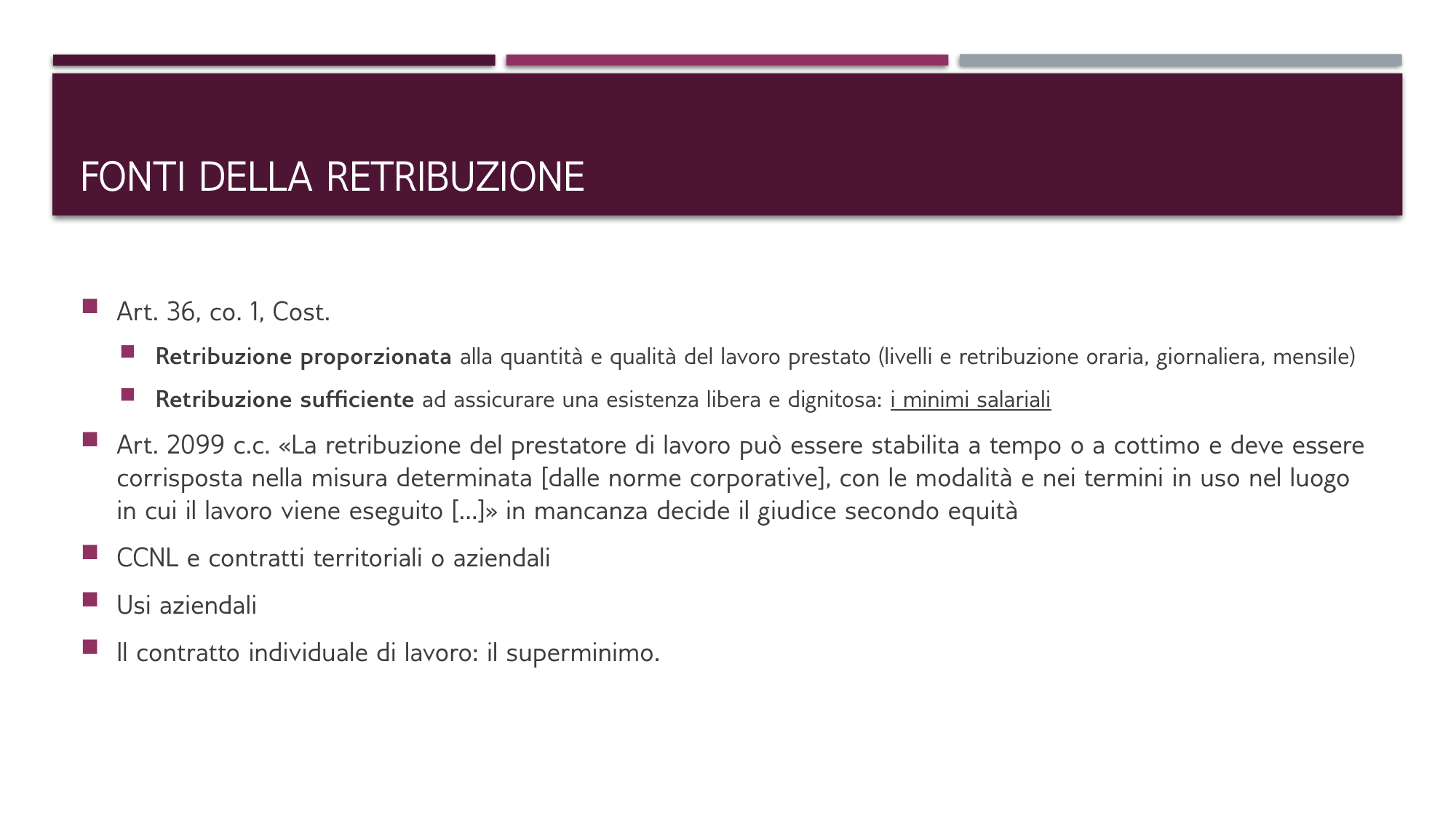

# FONTI DELLA RETRIBUZIONE
Art. 36, co. 1, Cost.
Retribuzione proporzionata alla quantità e qualità del lavoro prestato (livelli e retribuzione oraria, giornaliera, mensile)
Retribuzione sufficiente ad assicurare una esistenza libera e dignitosa: i minimi salariali
Art. 2099 c.c. «La retribuzione del prestatore di lavoro può essere stabilita a tempo o a cottimo e deve essere corrisposta nella misura determinata [dalle norme corporative], con le modalità e nei termini in uso nel luogo in cui il lavoro viene eseguito […]» in mancanza decide il giudice secondo equità
CCNL e contratti territoriali o aziendali
Usi aziendali
Il contratto individuale di lavoro: il superminimo.